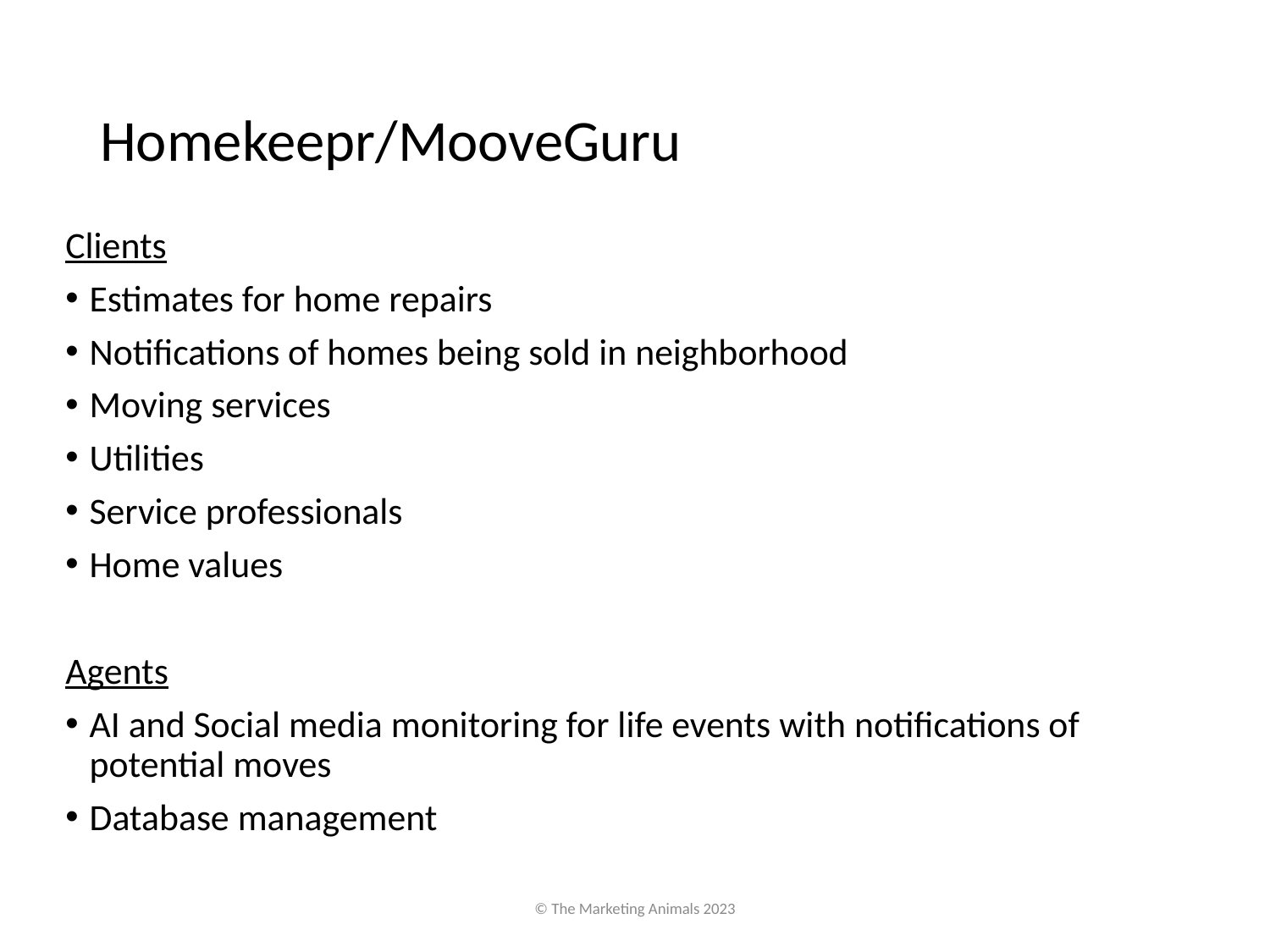

# Homekeepr/MooveGuru
Clients
Estimates for home repairs
Notifications of homes being sold in neighborhood
Moving services
Utilities
Service professionals
Home values

Agents
AI and Social media monitoring for life events with notifications of potential moves
Database management
© The Marketing Animals 2023